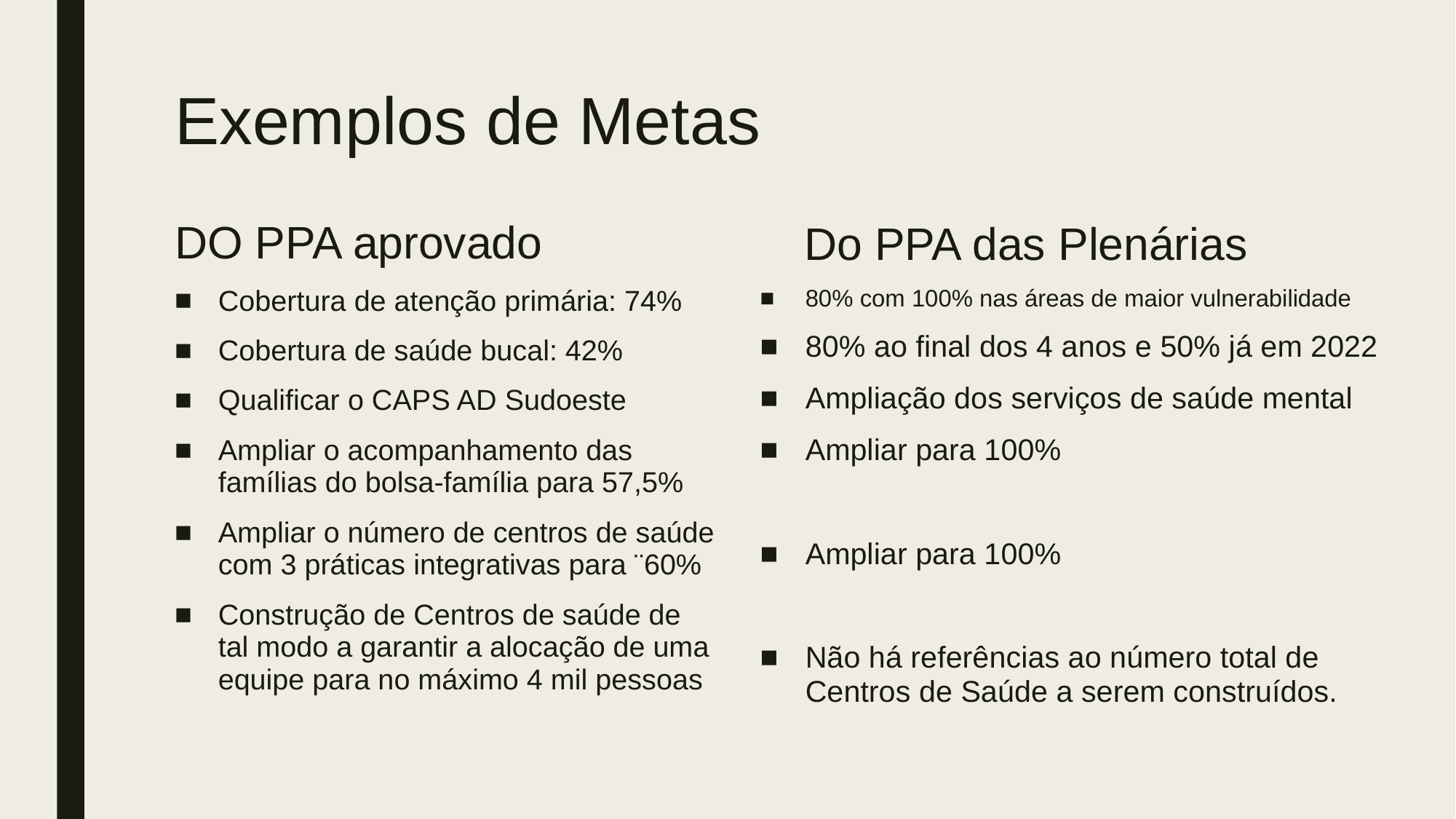

# Exemplos de Metas
DO PPA aprovado
Do PPA das Plenárias
Cobertura de atenção primária: 74%
Cobertura de saúde bucal: 42%
Qualificar o CAPS AD Sudoeste
Ampliar o acompanhamento das famílias do bolsa-família para 57,5%
Ampliar o número de centros de saúde com 3 práticas integrativas para ¨60%
Construção de Centros de saúde de tal modo a garantir a alocação de uma equipe para no máximo 4 mil pessoas
80% com 100% nas áreas de maior vulnerabilidade
80% ao final dos 4 anos e 50% já em 2022
Ampliação dos serviços de saúde mental
Ampliar para 100%

Ampliar para 100%

Não há referências ao número total de Centros de Saúde a serem construídos.